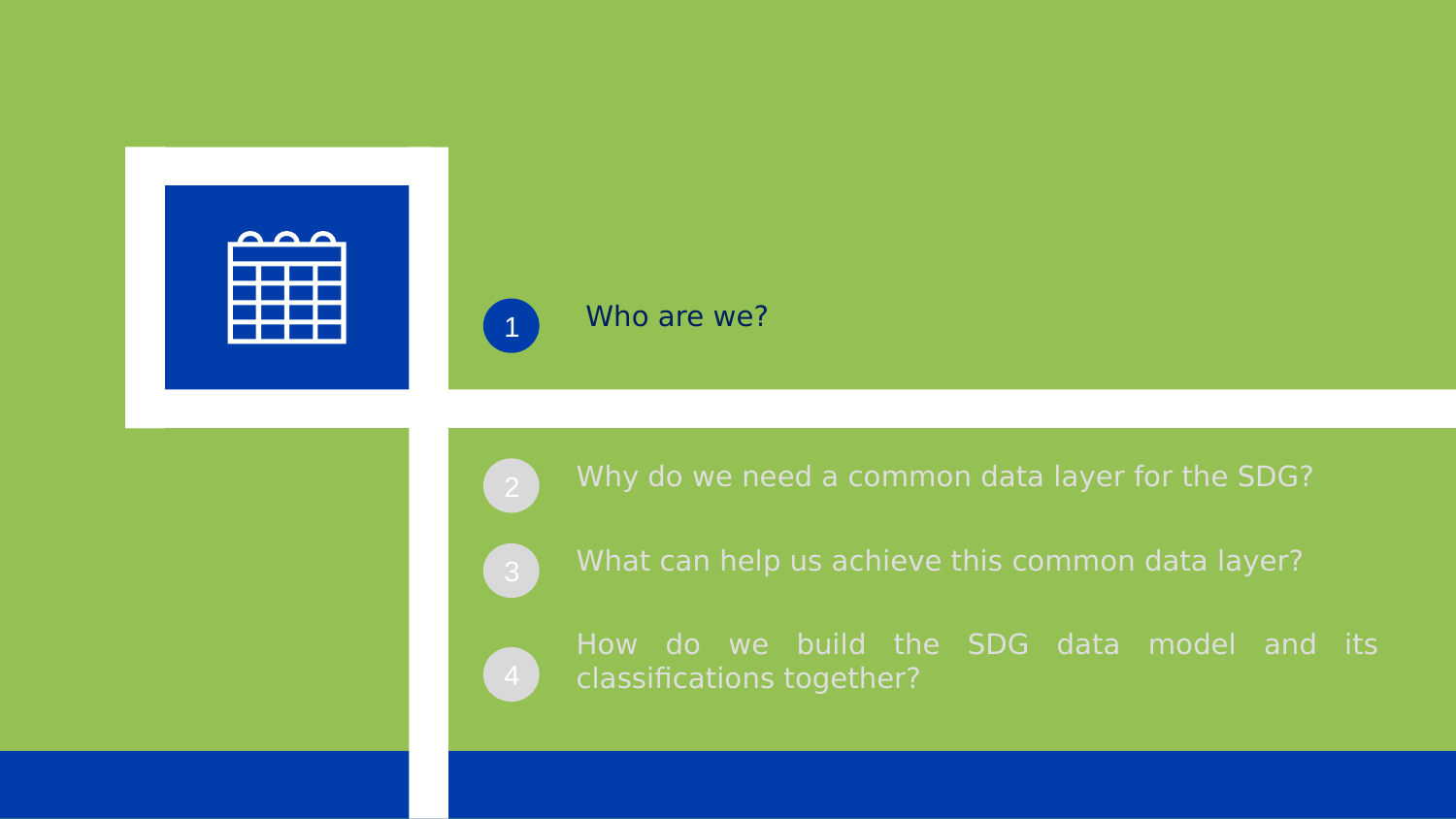

1
Who are we?

2
Why do we need a common data layer for the SDG?

What can help us achieve this common data layer?

How do we build the SDG data model and its classifications together?

3

4
Footer
3